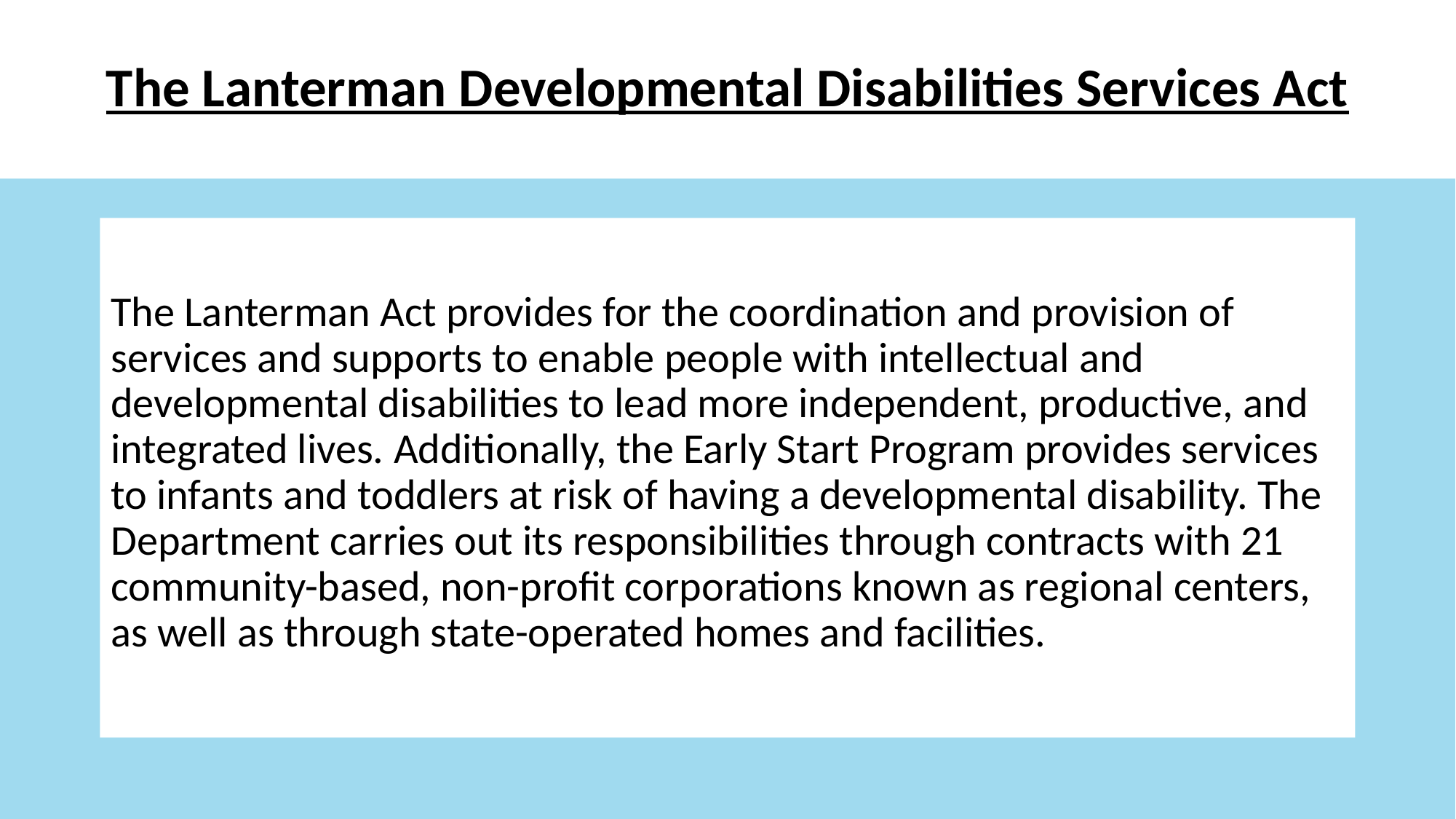

# The Lanterman Developmental Disabilities Services Act

The Lanterman Act provides for the coordination and provision of services and supports to enable people with intellectual and developmental disabilities to lead more independent, productive, and integrated lives. Additionally, the Early Start Program provides services to infants and toddlers at risk of having a developmental disability. The Department carries out its responsibilities through contracts with 21 community-based, non-profit corporations known as regional centers, as well as through state-operated homes and facilities.